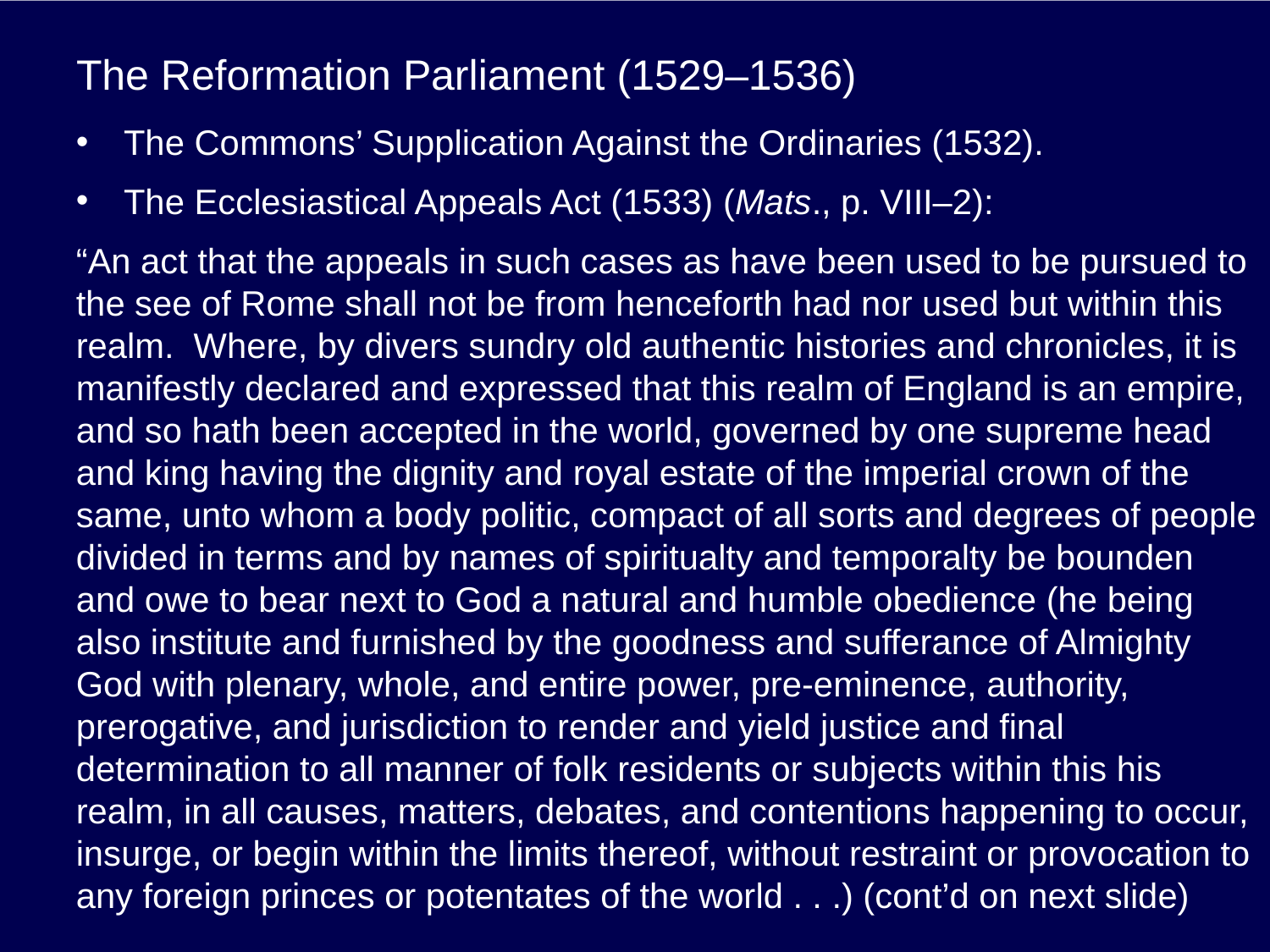

# The Reformation Parliament (1529–1536)
The Commons’ Supplication Against the Ordinaries (1532).

The Ecclesiastical Appeals Act (1533) (Mats., p. VIII–2):

“An act that the appeals in such cases as have been used to be pursued to the see of Rome shall not be from henceforth had nor used but within this realm.  Where, by divers sundry old authentic histories and chronicles, it is manifestly declared and expressed that this realm of England is an empire, and so hath been accepted in the world, governed by one supreme head and king having the dignity and royal estate of the imperial crown of the same, unto whom a body politic, compact of all sorts and degrees of people divided in terms and by names of spiritualty and temporalty be bounden and owe to bear next to God a natural and humble obedience (he being also institute and furnished by the goodness and sufferance of Almighty God with plenary, whole, and entire power, pre-eminence, authority, prerogative, and jurisdiction to render and yield justice and final determination to all manner of folk residents or subjects within this his realm, in all causes, matters, debates, and contentions happening to occur, insurge, or begin within the limits thereof, without restraint or provocation to any foreign princes or potentates of the world . . .) (cont’d on next slide)